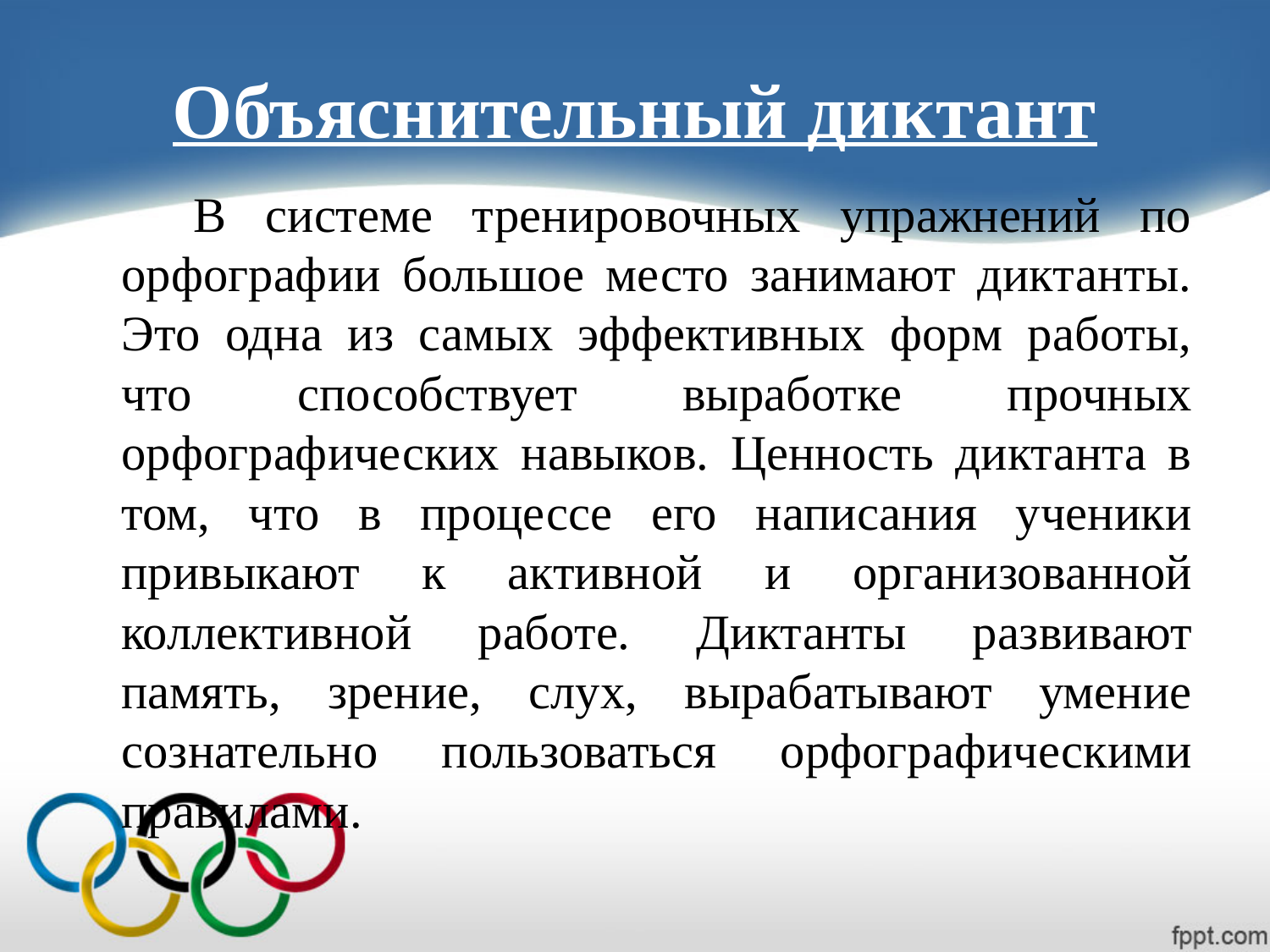

# Объяснительный диктант
   В системе тренировочных упражнений по орфографии большое место занимают диктанты. Это одна из самых эффективных форм работы, что способствует выработке прочных орфографических навыков. Ценность диктанта в том, что в процессе его написания ученики привыкают к активной и организованной коллективной работе. Диктанты развивают память, зрение, слух, вырабатывают умение сознательно пользоваться орфографическими правилами.